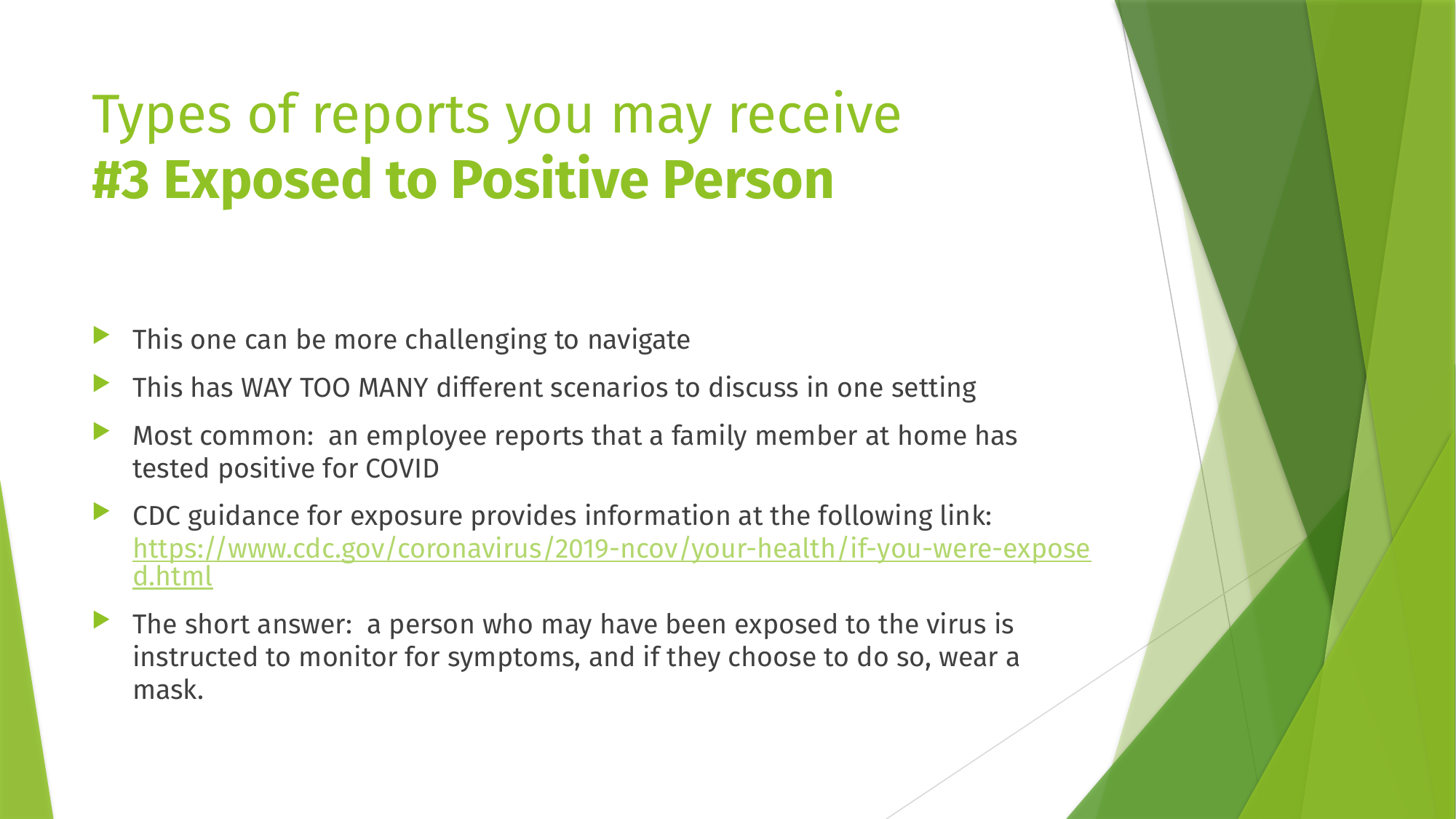

# Types of reports you may receive #3 Exposed to Positive Person
This one can be more challenging to navigate
This has WAY TOO MANY different scenarios to discuss in one setting
Most common:  an employee reports that a family member at home has tested positive for COVID
CDC guidance for exposure provides information at the following link: https://www.cdc.gov/coronavirus/2019-ncov/your-health/if-you-were-exposed.html
The short answer:  a person who may have been exposed to the virus is instructed to monitor for symptoms, and if they choose to do so, wear a mask.